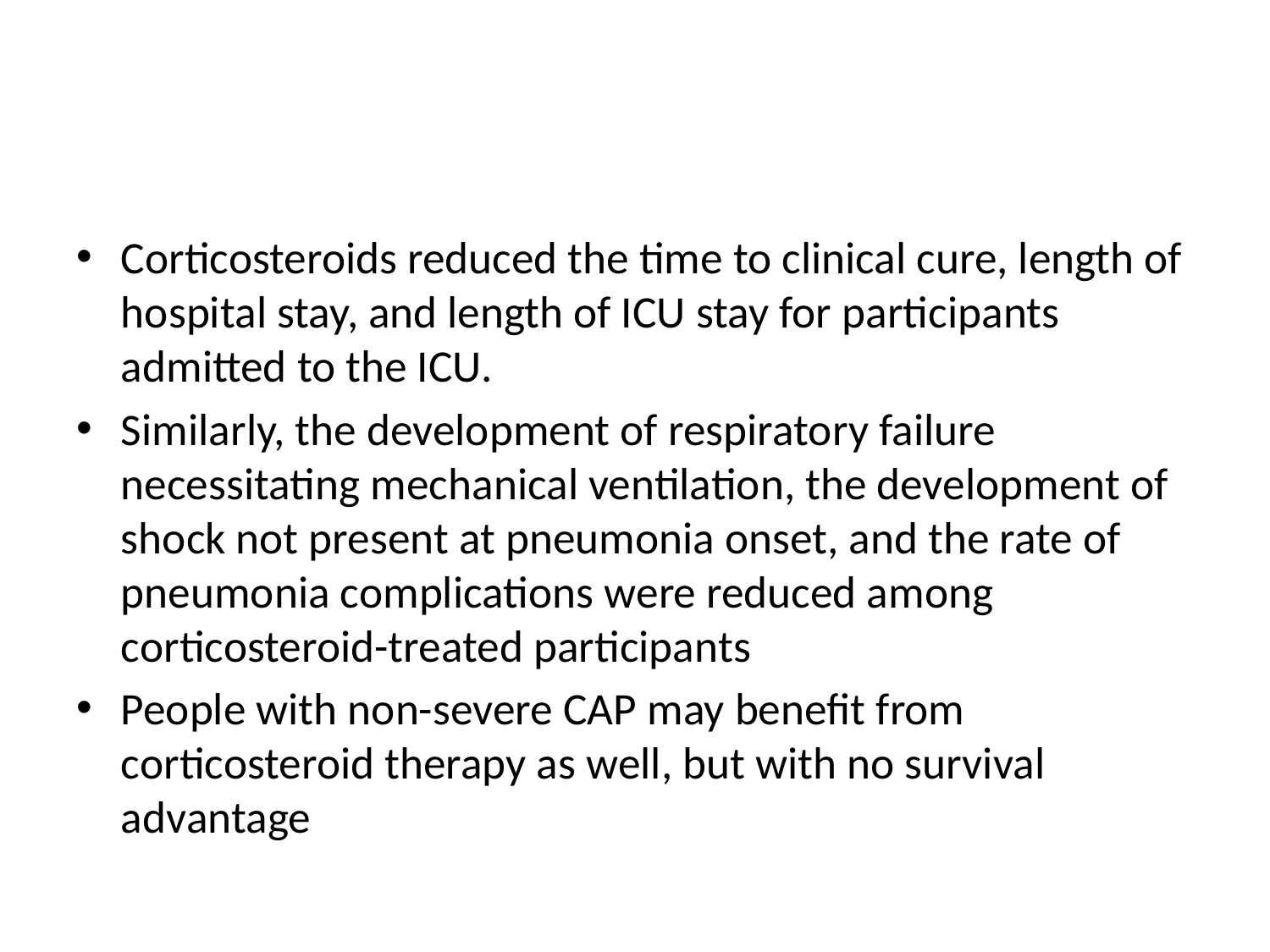

#
Corticosteroids reduced the time to clinical cure, length of hospital stay, and length of ICU stay for participants admitted to the ICU.
Similarly, the development of respiratory failure necessitating mechanical ventilation, the development of shock not present at pneumonia onset, and the rate of pneumonia complications were reduced among corticosteroid-treated participants
People with non-severe CAP may benefit from corticosteroid therapy as well, but with no survival advantage